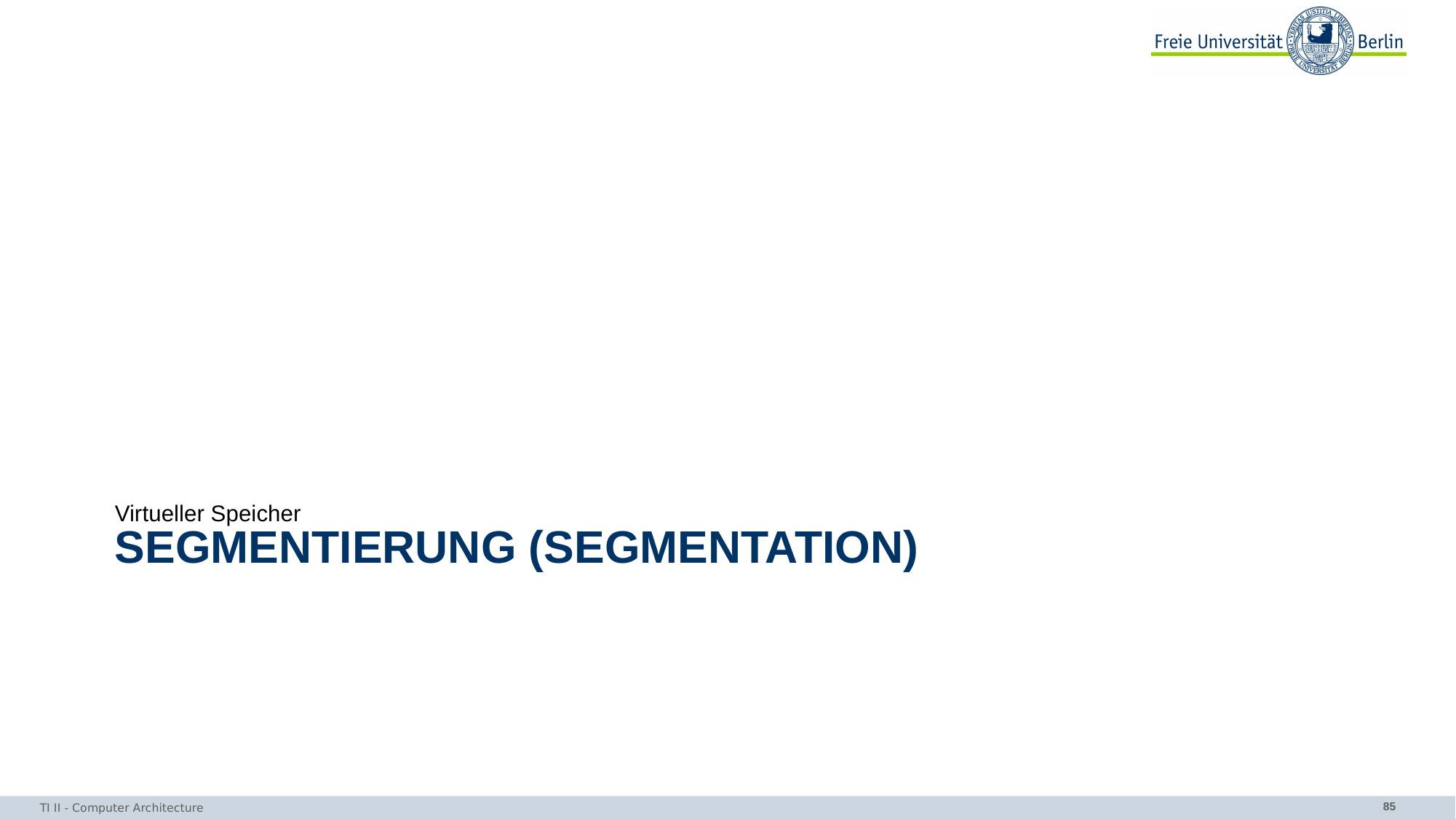

Virtueller Speicher
# Segmentierung (Segmentation)
TI II - Computer Architecture